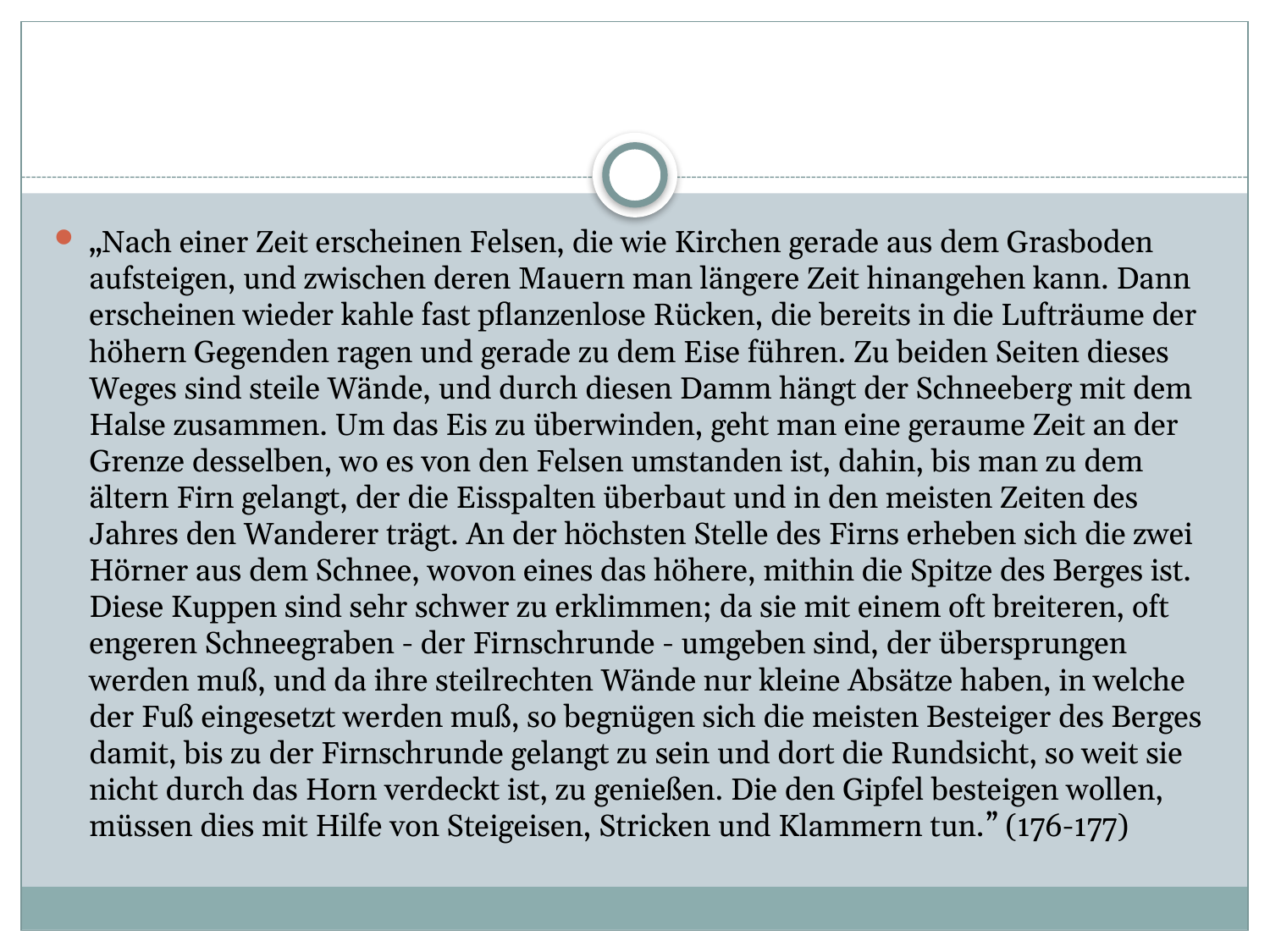

#
„Nach einer Zeit erscheinen Felsen, die wie Kirchen gerade aus dem Grasboden aufsteigen, und zwischen deren Mauern man längere Zeit hinangehen kann. Dann erscheinen wieder kahle fast pflanzenlose Rücken, die bereits in die Lufträume der höhern Gegenden ragen und gerade zu dem Eise führen. Zu beiden Seiten dieses Weges sind steile Wände, und durch diesen Damm hängt der Schneeberg mit dem Halse zusammen. Um das Eis zu überwinden, geht man eine geraume Zeit an der Grenze desselben, wo es von den Felsen umstanden ist, dahin, bis man zu dem ältern Firn gelangt, der die Eisspalten überbaut und in den meisten Zeiten des Jahres den Wanderer trägt. An der höchsten Stelle des Firns erheben sich die zwei Hörner aus dem Schnee, wovon eines das höhere, mithin die Spitze des Berges ist. Diese Kuppen sind sehr schwer zu erklimmen; da sie mit einem oft breiteren, oft engeren Schneegraben - der Firnschrunde - umgeben sind, der übersprungen werden muß, und da ihre steilrechten Wände nur kleine Absätze haben, in welche der Fuß eingesetzt werden muß, so begnügen sich die meisten Besteiger des Berges damit, bis zu der Firnschrunde gelangt zu sein und dort die Rundsicht, so weit sie nicht durch das Horn verdeckt ist, zu genießen. Die den Gipfel besteigen wollen, müssen dies mit Hilfe von Steigeisen, Stricken und Klammern tun.” (176-177)